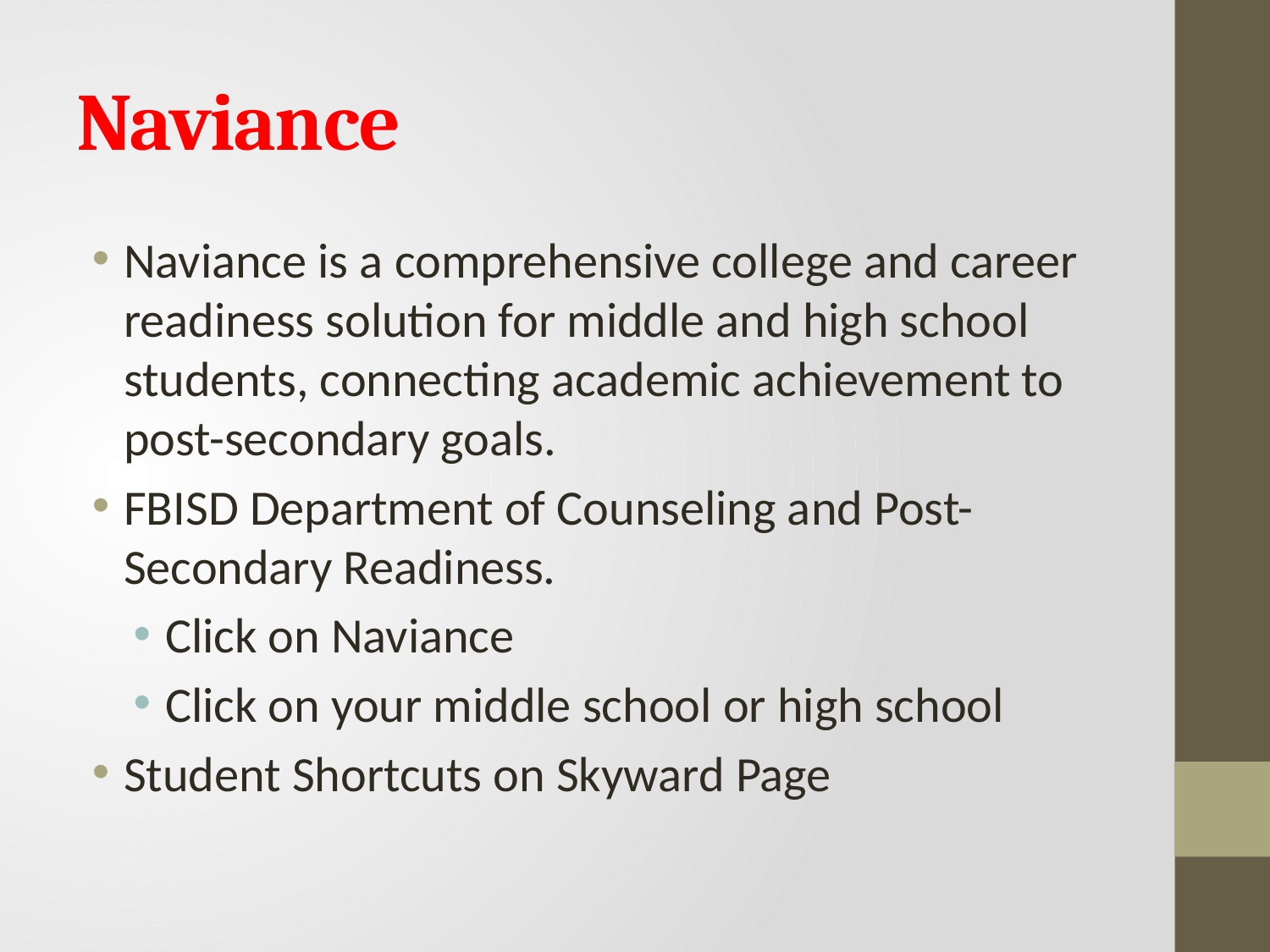

# Naviance
Naviance is a comprehensive college and career readiness solution for middle and high school students, connecting academic achievement to post-secondary goals.
FBISD Department of Counseling and Post-Secondary Readiness.
Click on Naviance
Click on your middle school or high school
Student Shortcuts on Skyward Page